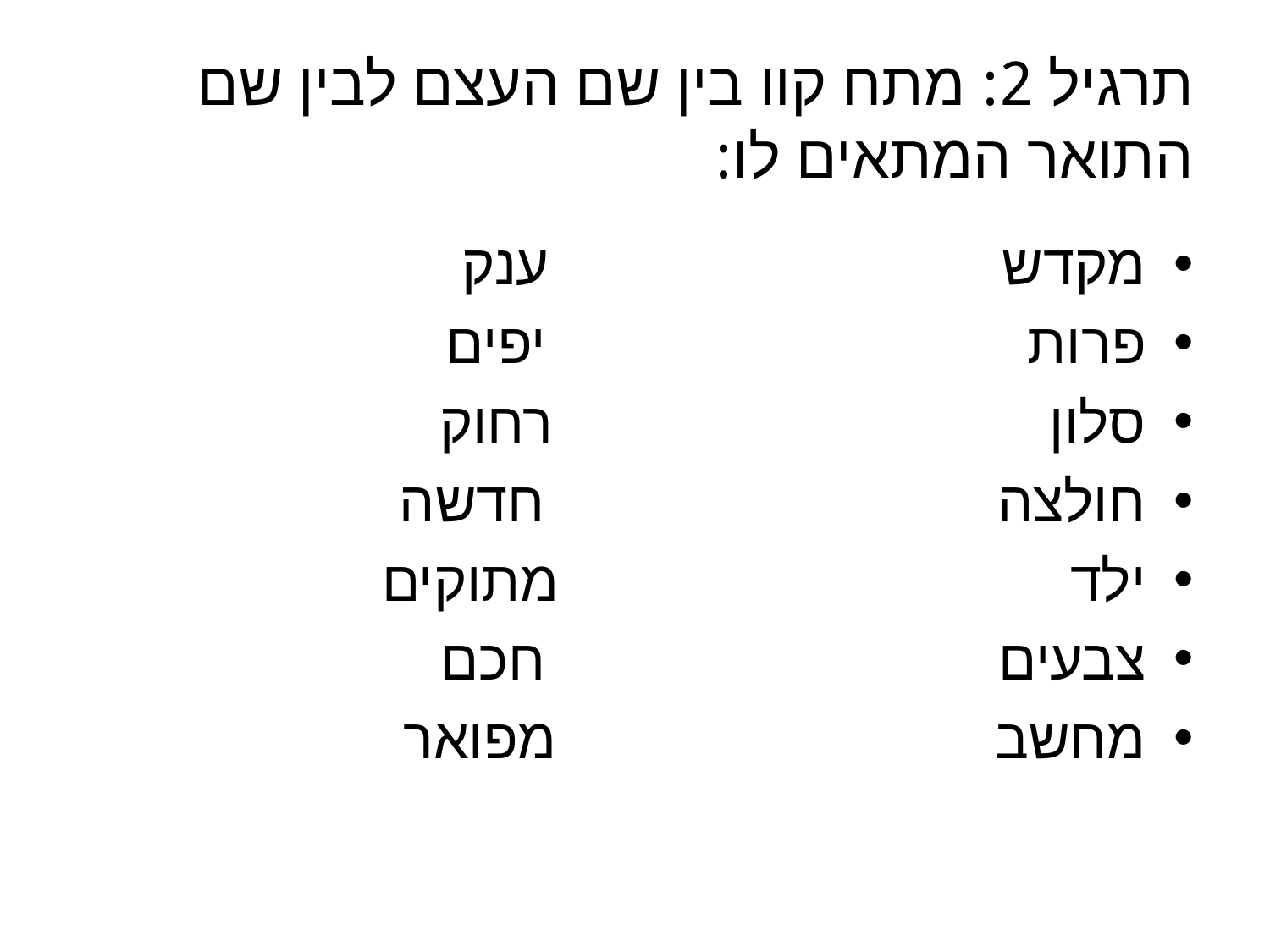

# תרגיל 2: מתח קוו בין שם העצם לבין שם התואר המתאים לו:
מקדש                               ענק
פרות                                 יפים
סלון                                  רחוק
חולצה                               חדשה
ילד                                   מתוקים
צבעים                               חכם
מחשב                              מפואר